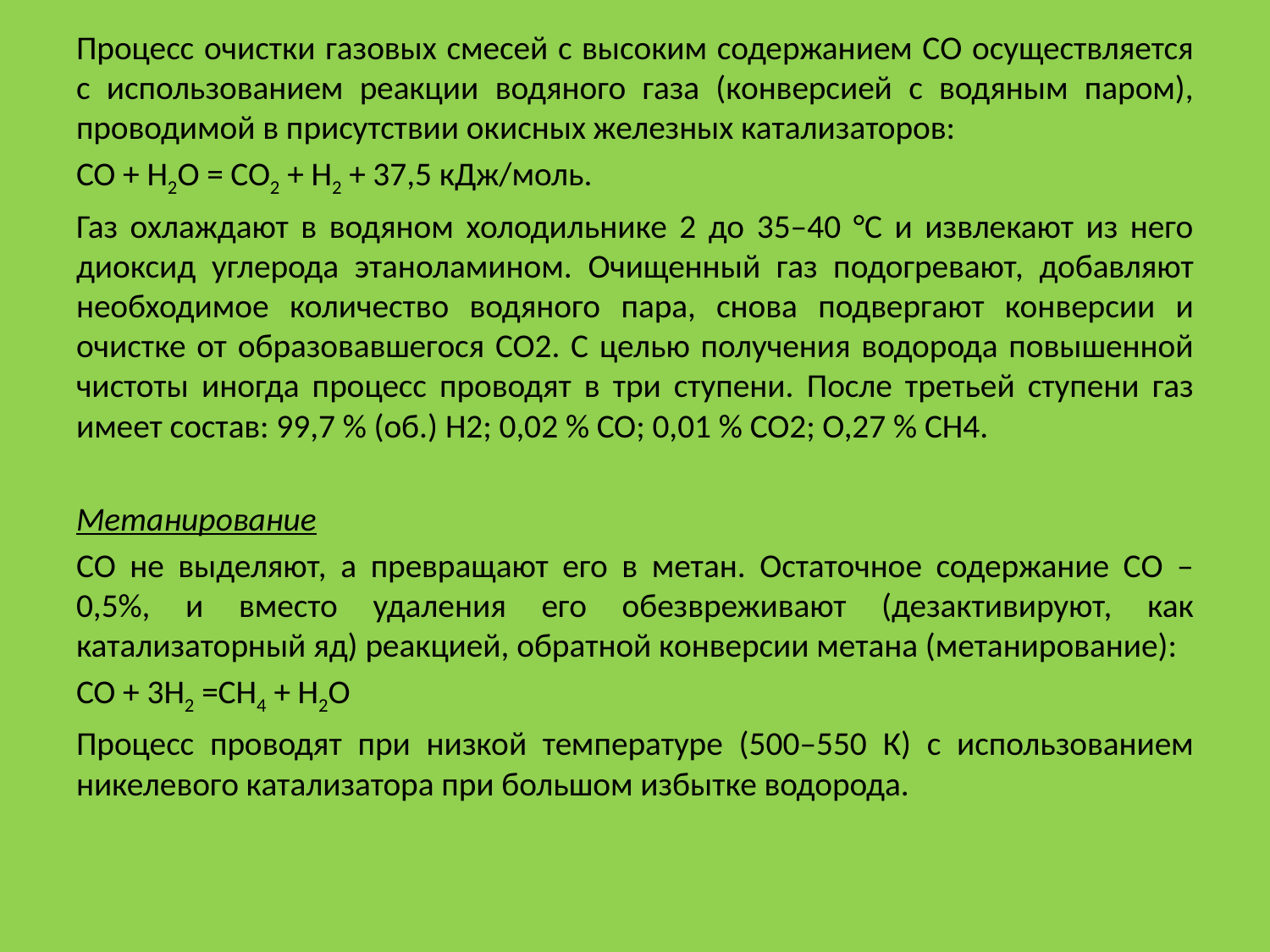

Процесс очистки газовых смесей с высоким содержанием СО осуществляется с использованием реакции водяного газа (конверсией с водяным паром), проводимой в присутствии окисных железных катализаторов:
CO + Н2O = CO2 + Н2 + 37,5 кДж/моль.
Газ охлаждают в водяном холодильнике 2 до 35–40 °С и извлекают из него диоксид углерода этаноламином. Очищенный газ подогревают, добавляют необходимое количество водяного пара, снова подвергают конверсии и очистке от образовавшегося CO2. С целью получения водорода повышенной чистоты иногда процесс проводят в три ступени. После третьей ступени газ имеет состав: 99,7 % (об.) H2; 0,02 % CO; 0,01 % CO2; О,27 % CH4.

Метанирование
СО не выделяют, а превращают его в метан. Остаточное содержание СО – 0,5%, и вместо удаления его обезвреживают (дезактивируют, как катализаторный яд) реакцией, обратной конверсии метана (метанирование):
CO + 3H2 =CH4 + H2O
Процесс проводят при низкой температуре (500–550 К) с использованием никелевого катализатора при большом избытке водорода.